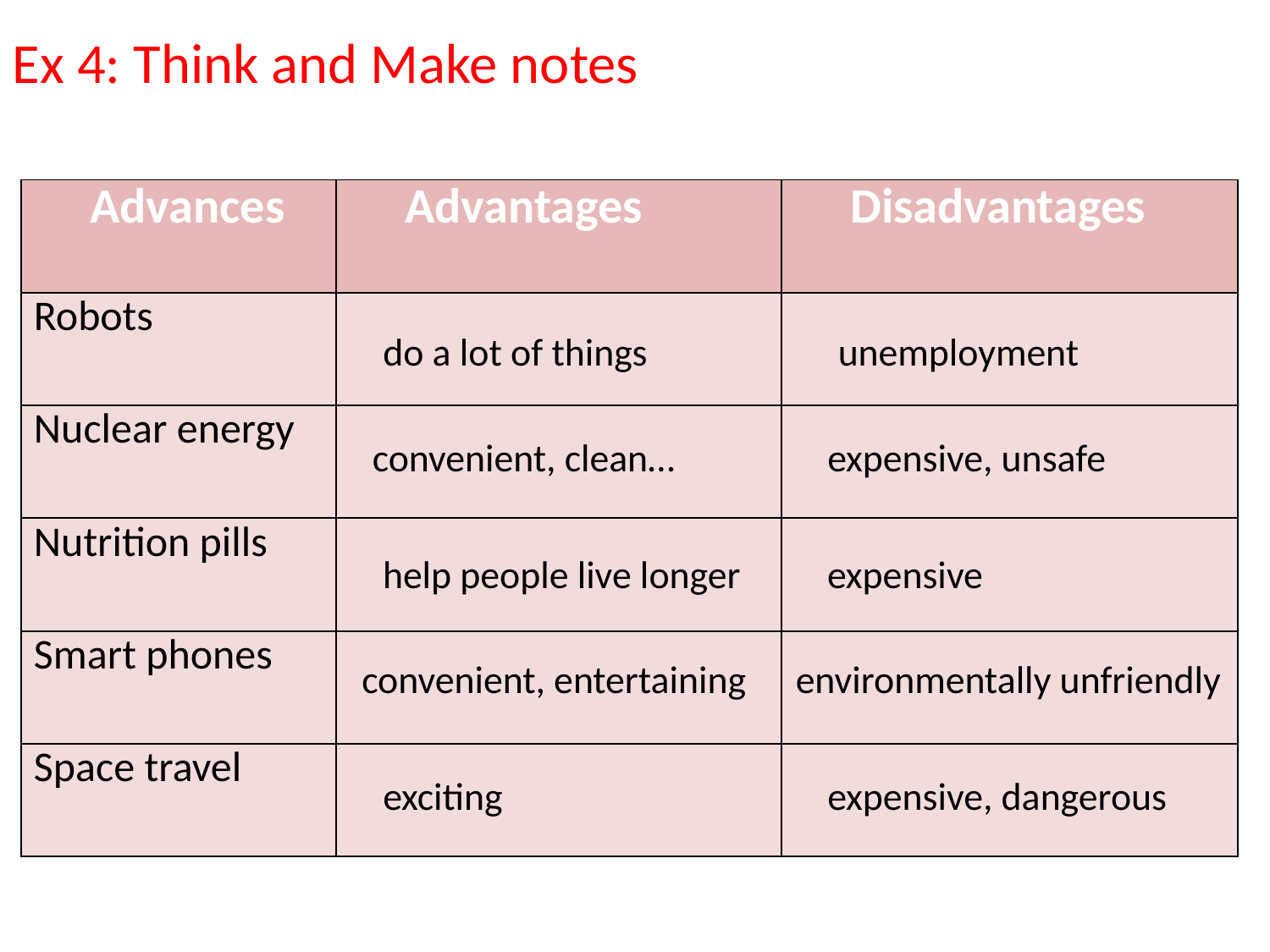

Ex 4: Think and Make notes
| Advances | Advantages | Disadvantages |
| --- | --- | --- |
| Robots |  |  |
| Nuclear energy |  |  |
| Nutrition pills |  |  |
| Smart phones |  |  |
| Space travel |  |  |
do a lot of things
unemployment
convenient, clean…
expensive, unsafe
help people live longer
expensive
convenient, entertaining
environmentally unfriendly
exciting
expensive, dangerous